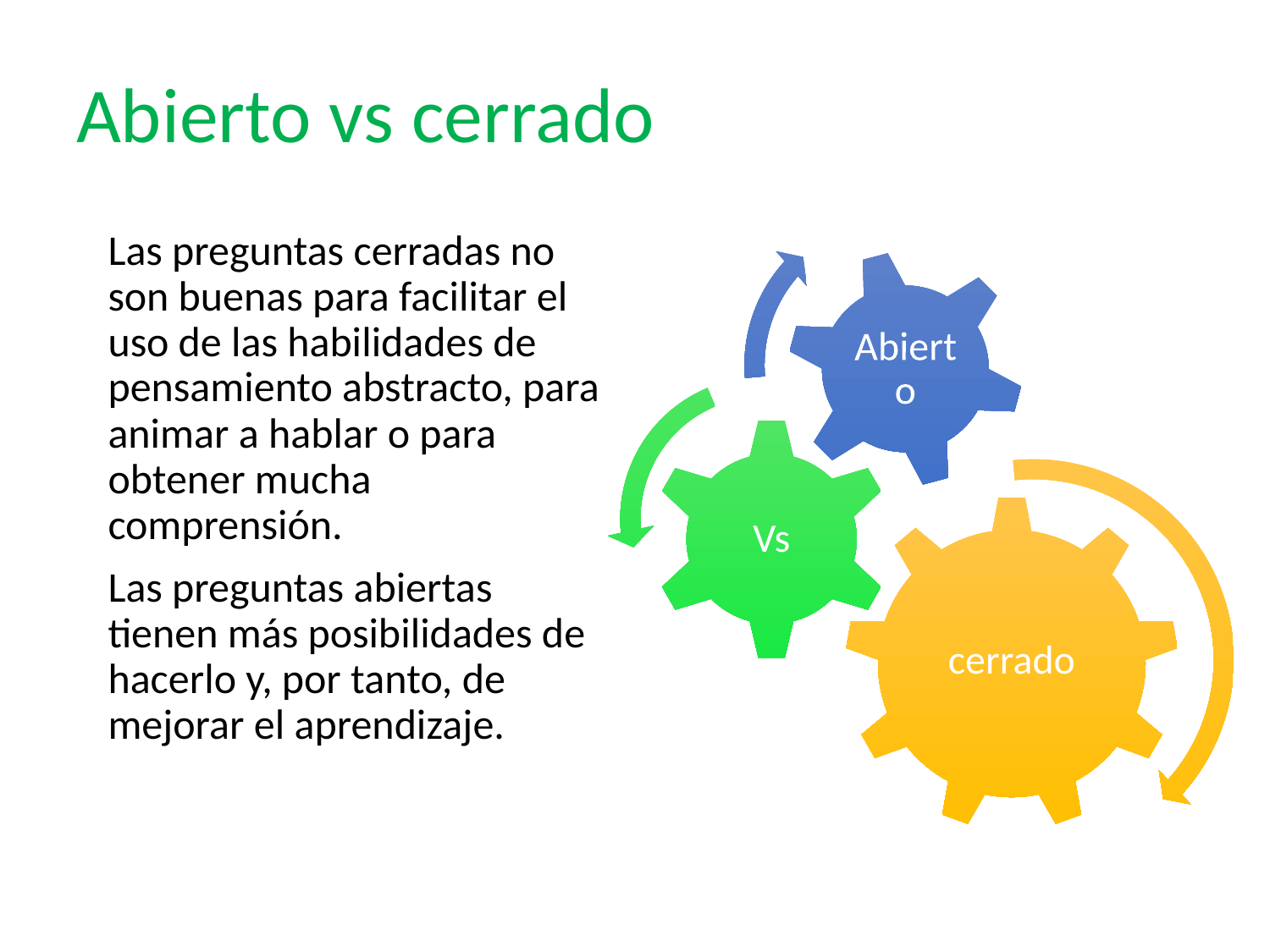

# Abierto vs cerrado
	Las preguntas cerradas no son buenas para facilitar el uso de las habilidades de pensamiento abstracto, para animar a hablar o para obtener mucha comprensión.
	Las preguntas abiertas tienen más posibilidades de hacerlo y, por tanto, de mejorar el aprendizaje.

cerrado
Vs
Abierto